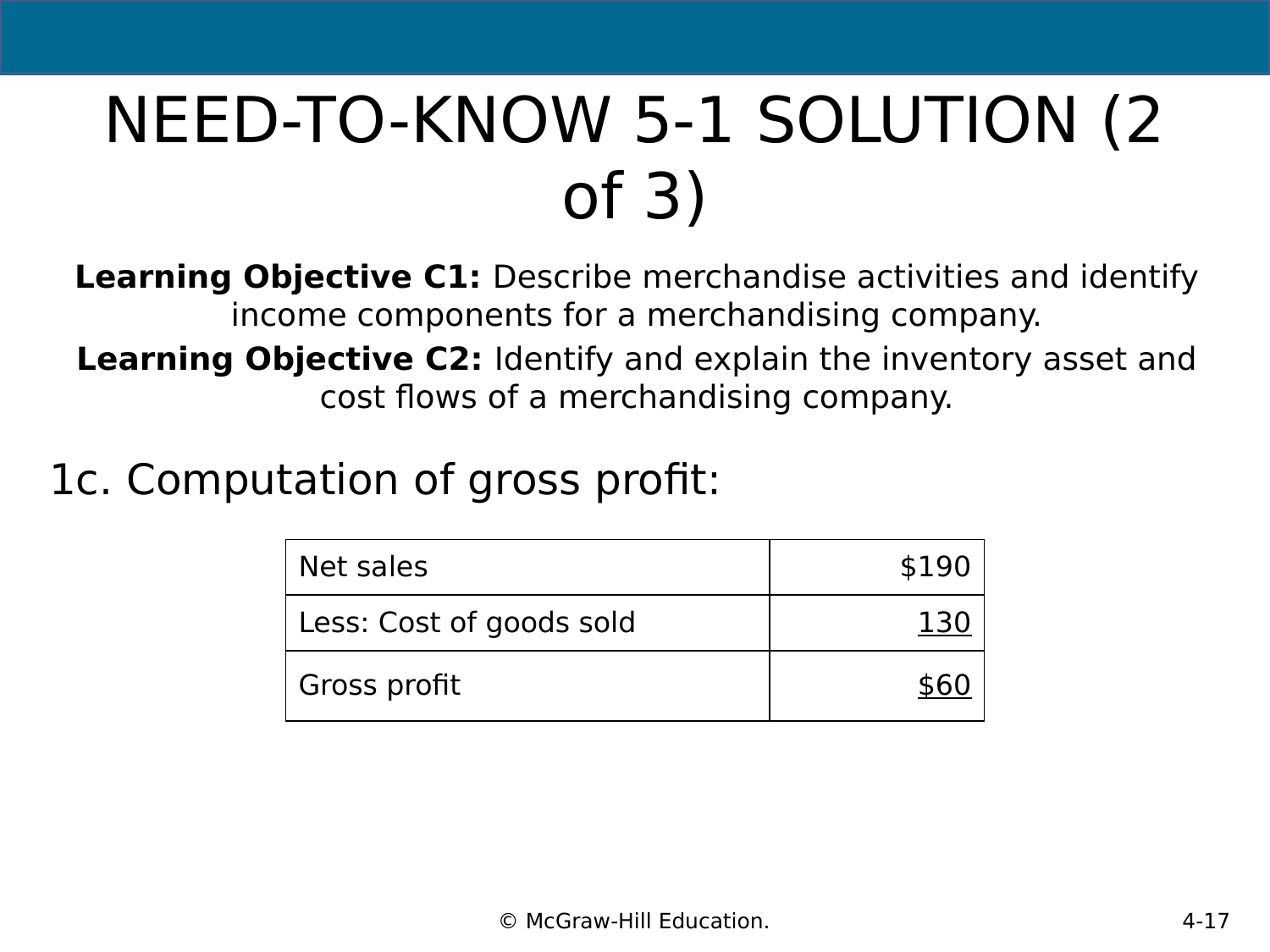

# NEED-TO-KNOW 5-1 SOLUTION (2 of 3)
Learning Objective C1: Describe merchandise activities and identify income components for a merchandising company.
Learning Objective C2: Identify and explain the inventory asset and cost flows of a merchandising company.
1c. Computation of gross profit:
| Net sales | $190 |
| --- | --- |
| Less: Cost of goods sold | 130 |
| Gross profit | $60 |